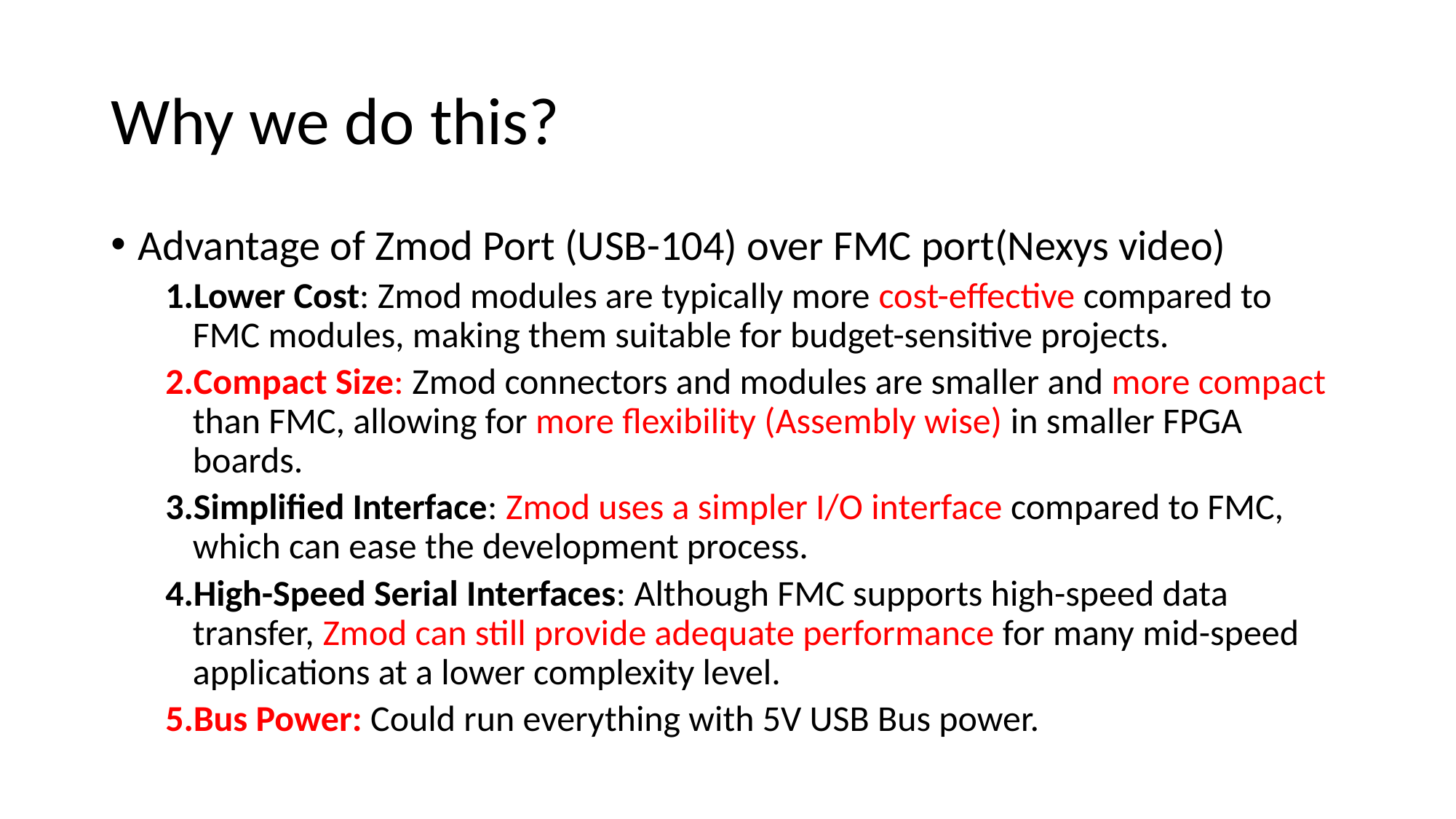

# Why we do this?
Advantage of Zmod Port (USB-104) over FMC port(Nexys video)
Lower Cost: Zmod modules are typically more cost-effective compared to FMC modules, making them suitable for budget-sensitive projects.
Compact Size: Zmod connectors and modules are smaller and more compact than FMC, allowing for more flexibility (Assembly wise) in smaller FPGA boards.
Simplified Interface: Zmod uses a simpler I/O interface compared to FMC, which can ease the development process.
High-Speed Serial Interfaces: Although FMC supports high-speed data transfer, Zmod can still provide adequate performance for many mid-speed applications at a lower complexity level.
Bus Power: Could run everything with 5V USB Bus power.